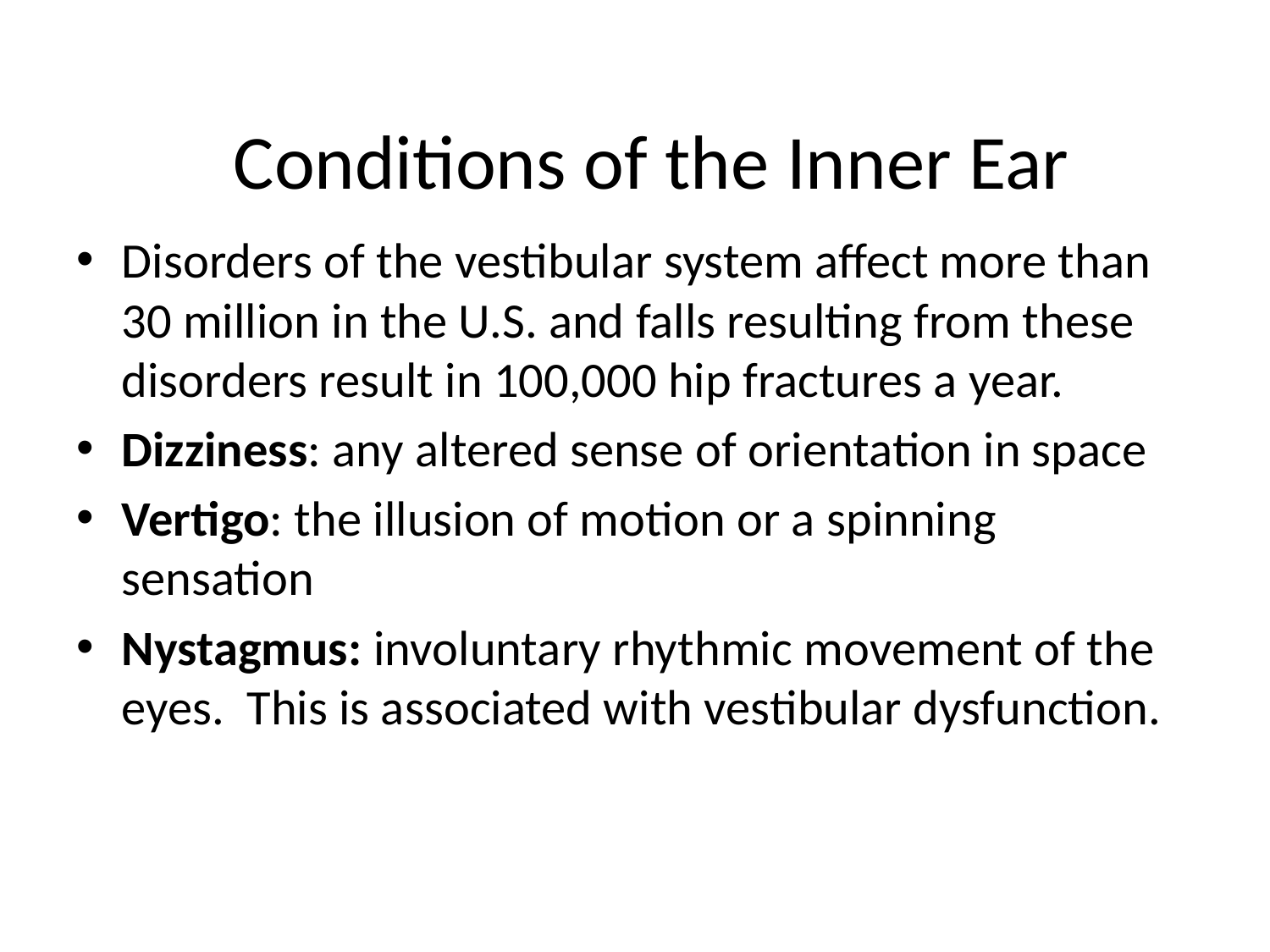

# Conditions of the Inner Ear
Disorders of the vestibular system affect more than 30 million in the U.S. and falls resulting from these disorders result in 100,000 hip fractures a year.
Dizziness: any altered sense of orientation in space
Vertigo: the illusion of motion or a spinning sensation
Nystagmus: involuntary rhythmic movement of the eyes.  This is associated with vestibular dysfunction.